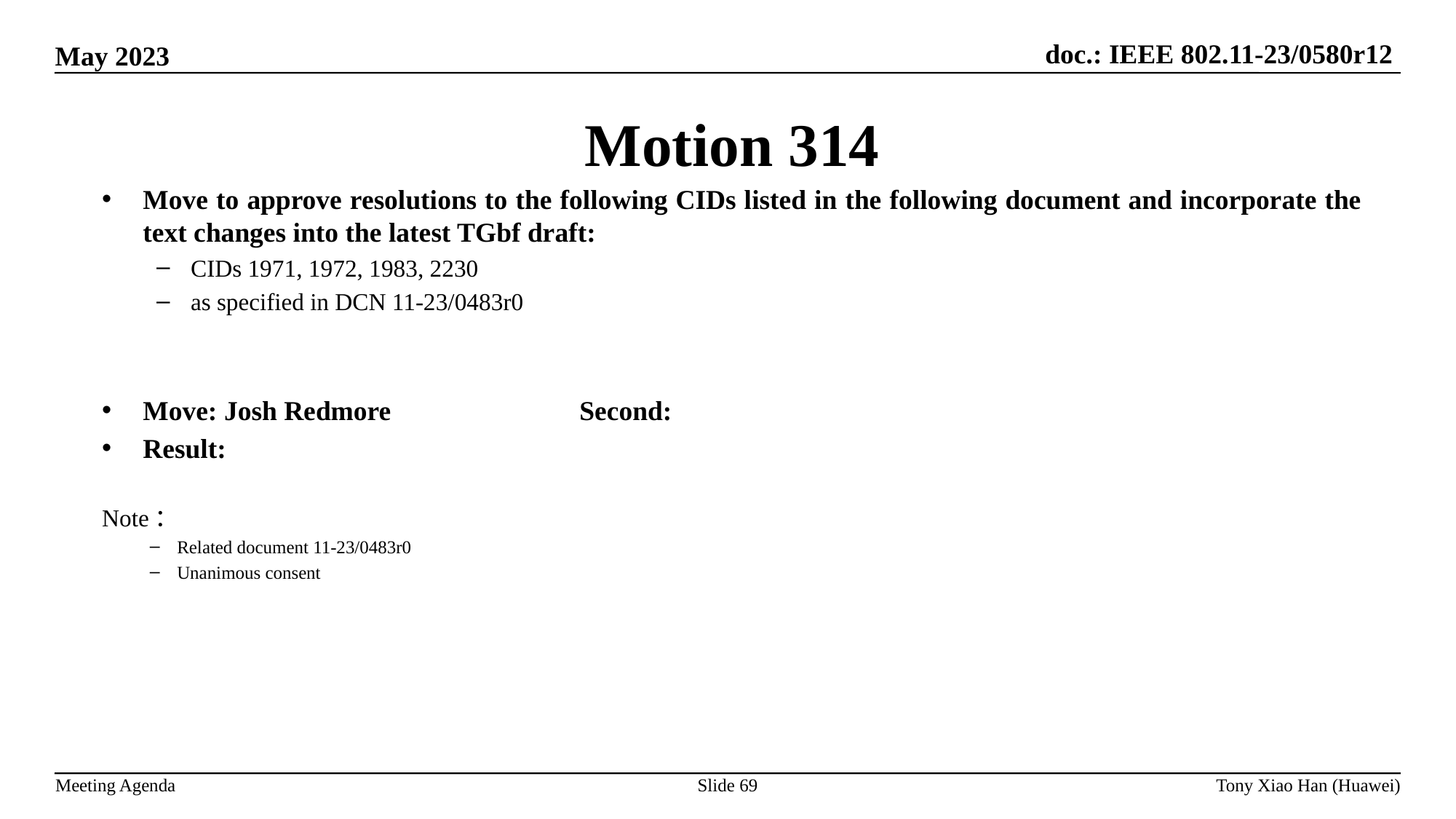

Motion 314

Move to approve resolutions to the following CIDs listed in the following document and incorporate the text changes into the latest TGbf draft:
CIDs 1971, 1972, 1983, 2230
as specified in DCN 11-23/0483r0

Move: Josh Redmore		Second:
Result:

Note：
Related document 11-23/0483r0
Unanimous consent